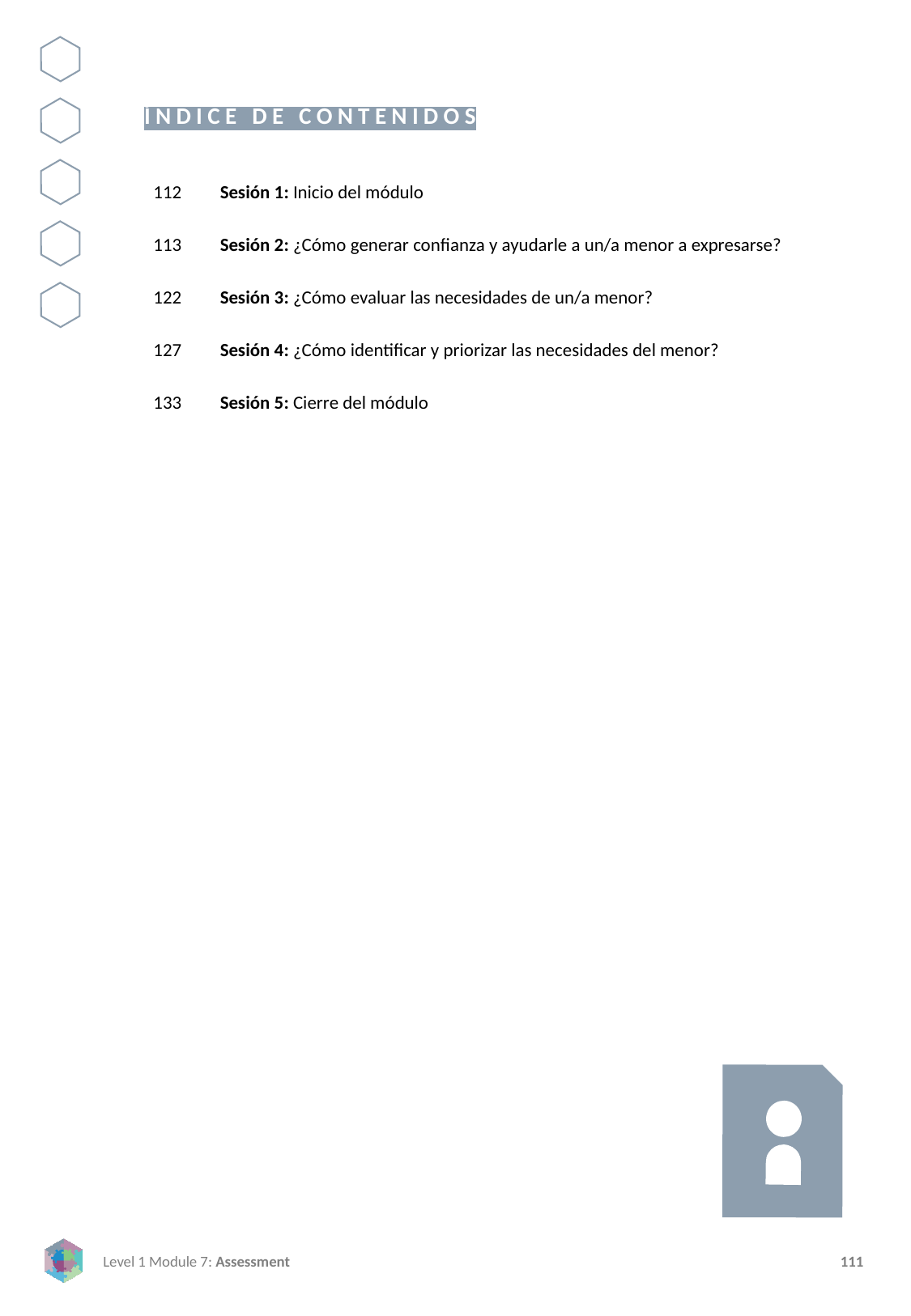

ÍNDICE DE CONTENIDOS

112
113
122
127
133
Sesión 1: Inicio del módulo
Sesión 2: ¿Cómo generar confianza y ayudarle a un/a menor a expresarse?
Sesión 3: ¿Cómo evaluar las necesidades de un/a menor?
Sesión 4: ¿Cómo identificar y priorizar las necesidades del menor?
Sesión 5: Cierre del módulo